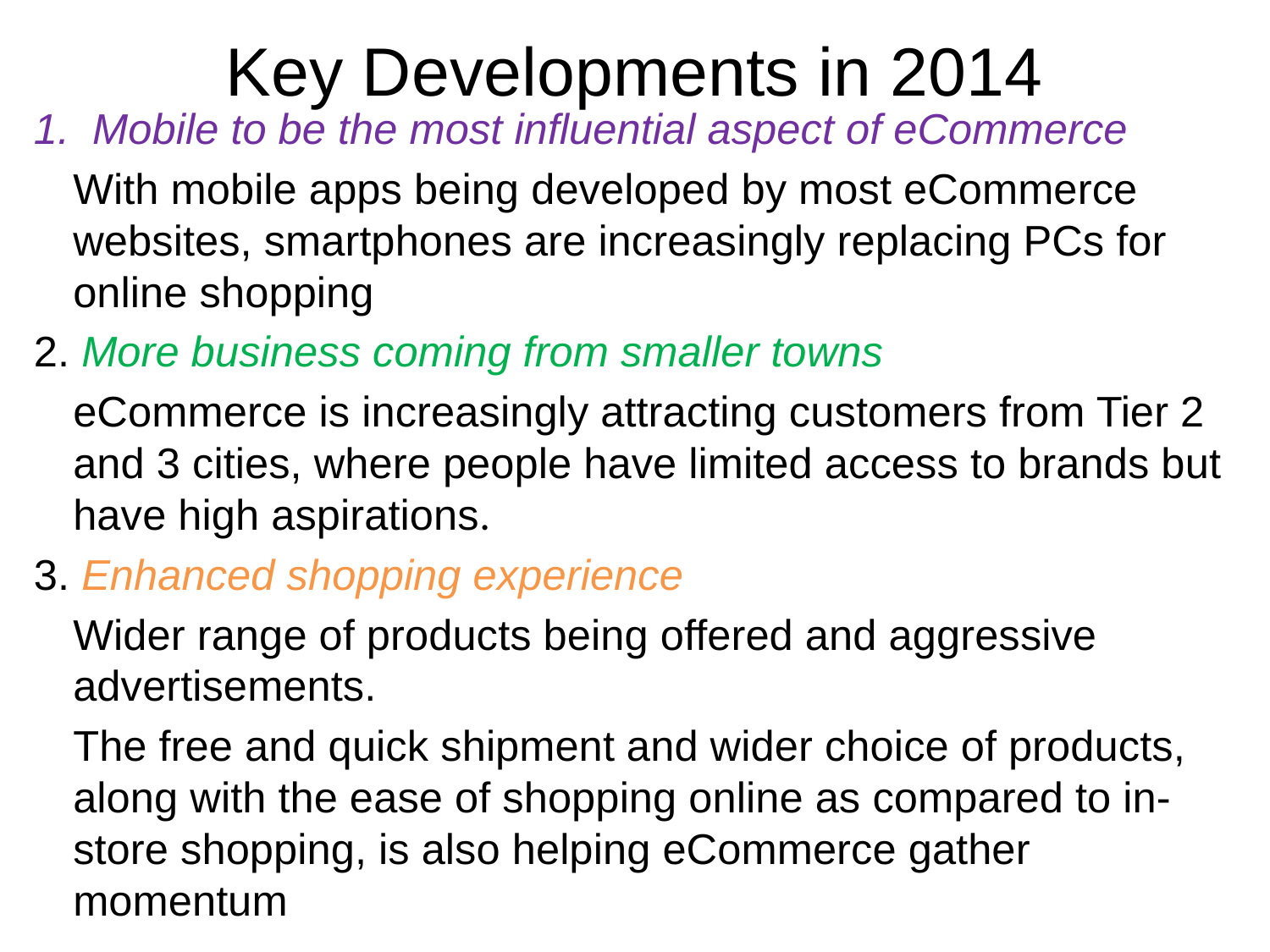

# Key Developments in 2014
Mobile to be the most influential aspect of eCommerce
	With mobile apps being developed by most eCommerce websites, smartphones are increasingly replacing PCs for online shopping
2. More business coming from smaller towns
	eCommerce is increasingly attracting customers from Tier 2 and 3 cities, where people have limited access to brands but have high aspirations.
3. Enhanced shopping experience
	Wider range of products being offered and aggressive advertisements.
	The free and quick shipment and wider choice of products, along with the ease of shopping online as compared to in-store shopping, is also helping eCommerce gather momentum